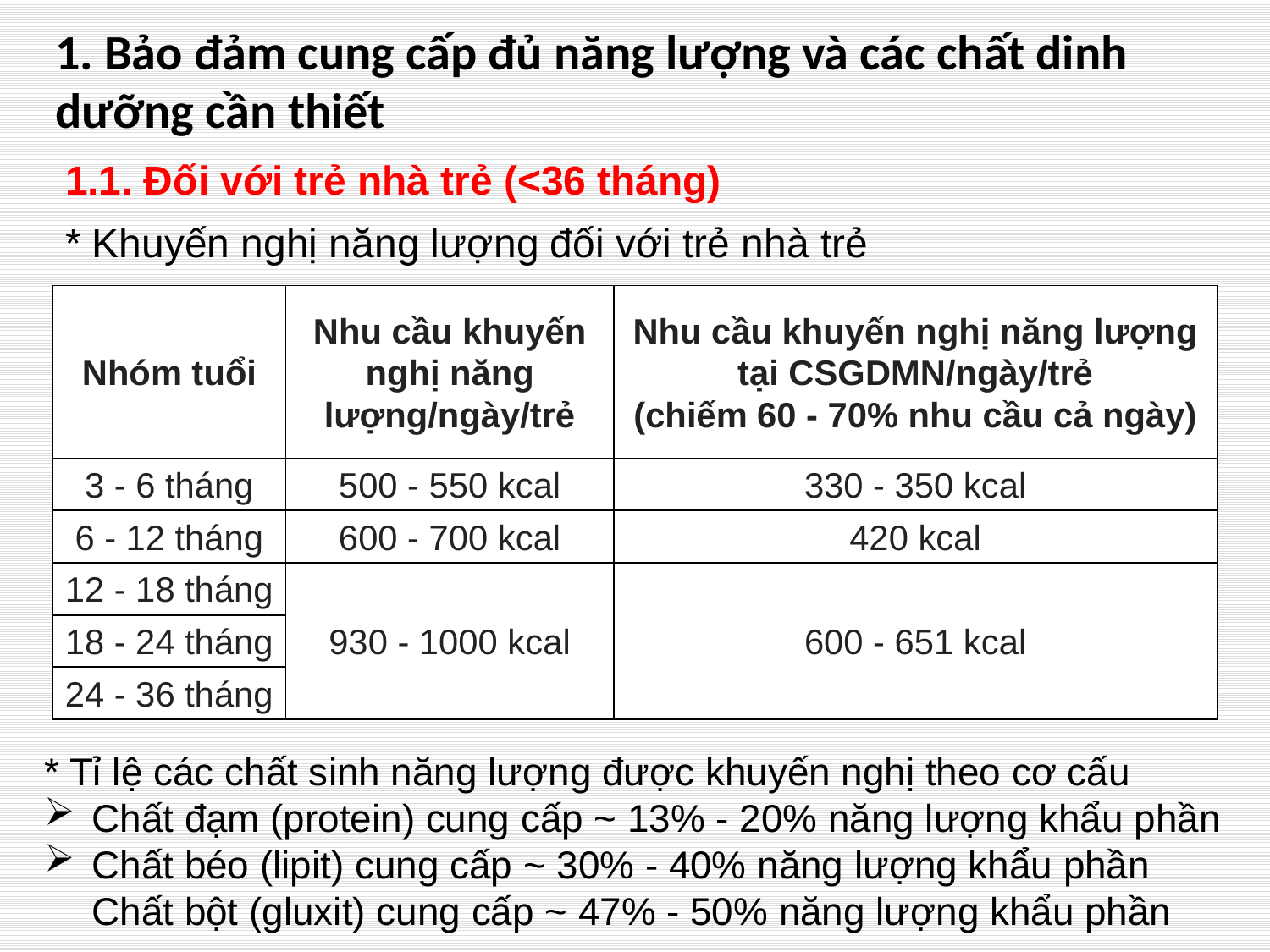

# 1. Bảo đảm cung cấp đủ năng lượng và các chất dinh dưỡng cần thiết
1.1. Đối với trẻ nhà trẻ (<36 tháng)
* Khuyến nghị năng lượng đối với trẻ nhà trẻ
| Nhóm tuổi | Nhu cầu khuyến nghị năng lượng/ngày/trẻ | Nhu cầu khuyến nghị năng lượng tại CSGDMN/ngày/trẻ (chiếm 60 - 70% nhu cầu cả ngày) |
| --- | --- | --- |
| 3 - 6 tháng | 500 - 550 kcal | 330 - 350 kcal |
| 6 - 12 tháng | 600 - 700 kcal | 420 kcal |
| 12 - 18 tháng | 930 - 1000 kcal | 600 - 651 kcal |
| 18 - 24 tháng |  |  |
| 24 - 36 tháng |  |  |
* Tỉ lệ các chất sinh năng lượng được khuyến nghị theo cơ cấu
Chất đạm (protein) cung cấp ~ 13% - 20% năng lượng khẩu phần
Chất béo (lipit) cung cấp ~ 30% - 40% năng lượng khẩu phần Chất bột (gluxit) cung cấp ~ 47% - 50% năng lượng khẩu phần